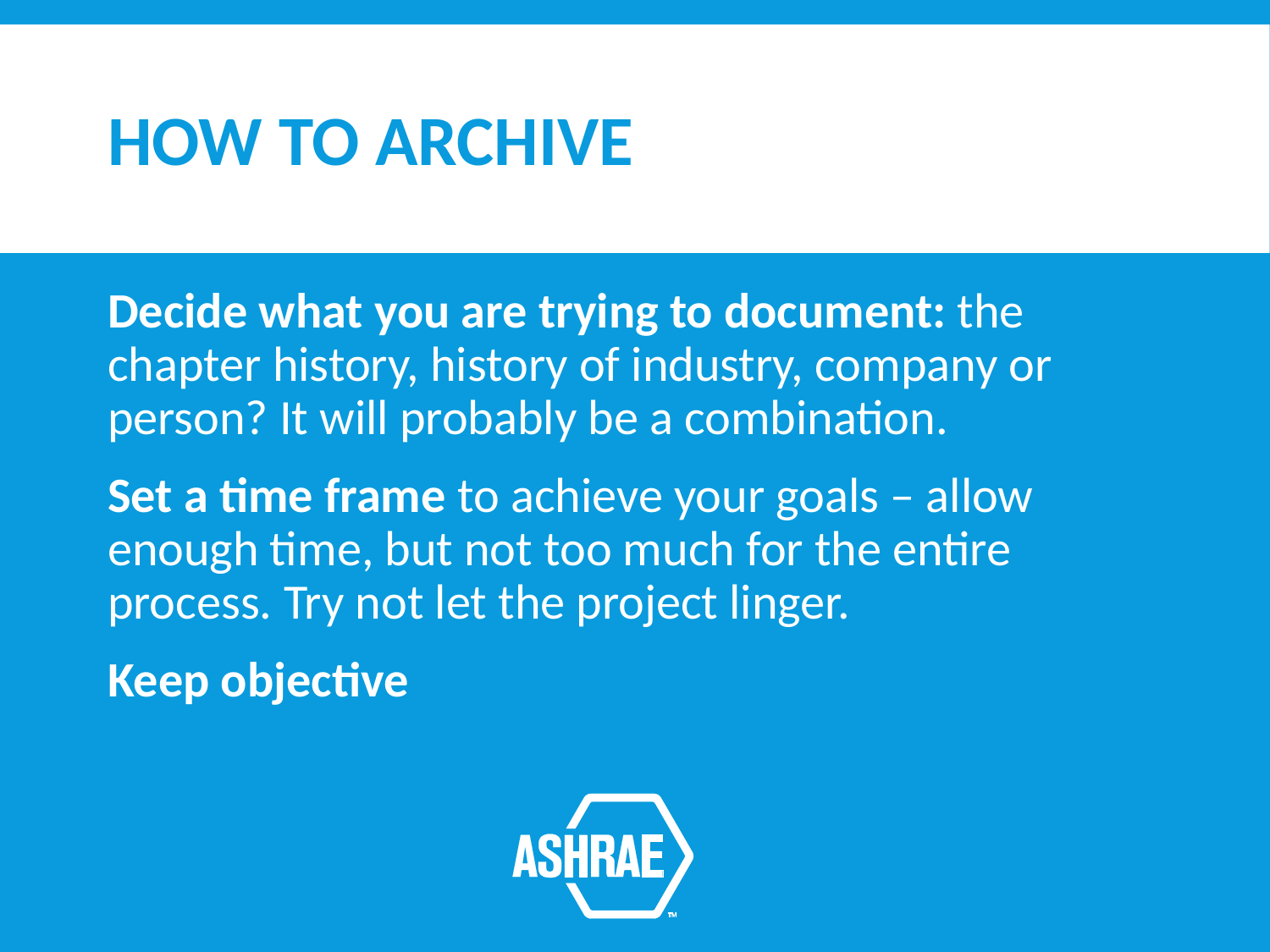

# HOW TO ARCHIVE
Decide what you are trying to document: the chapter history, history of industry, company or person? It will probably be a combination.
Set a time frame to achieve your goals – allow enough time, but not too much for the entire process. Try not let the project linger.
Keep objective